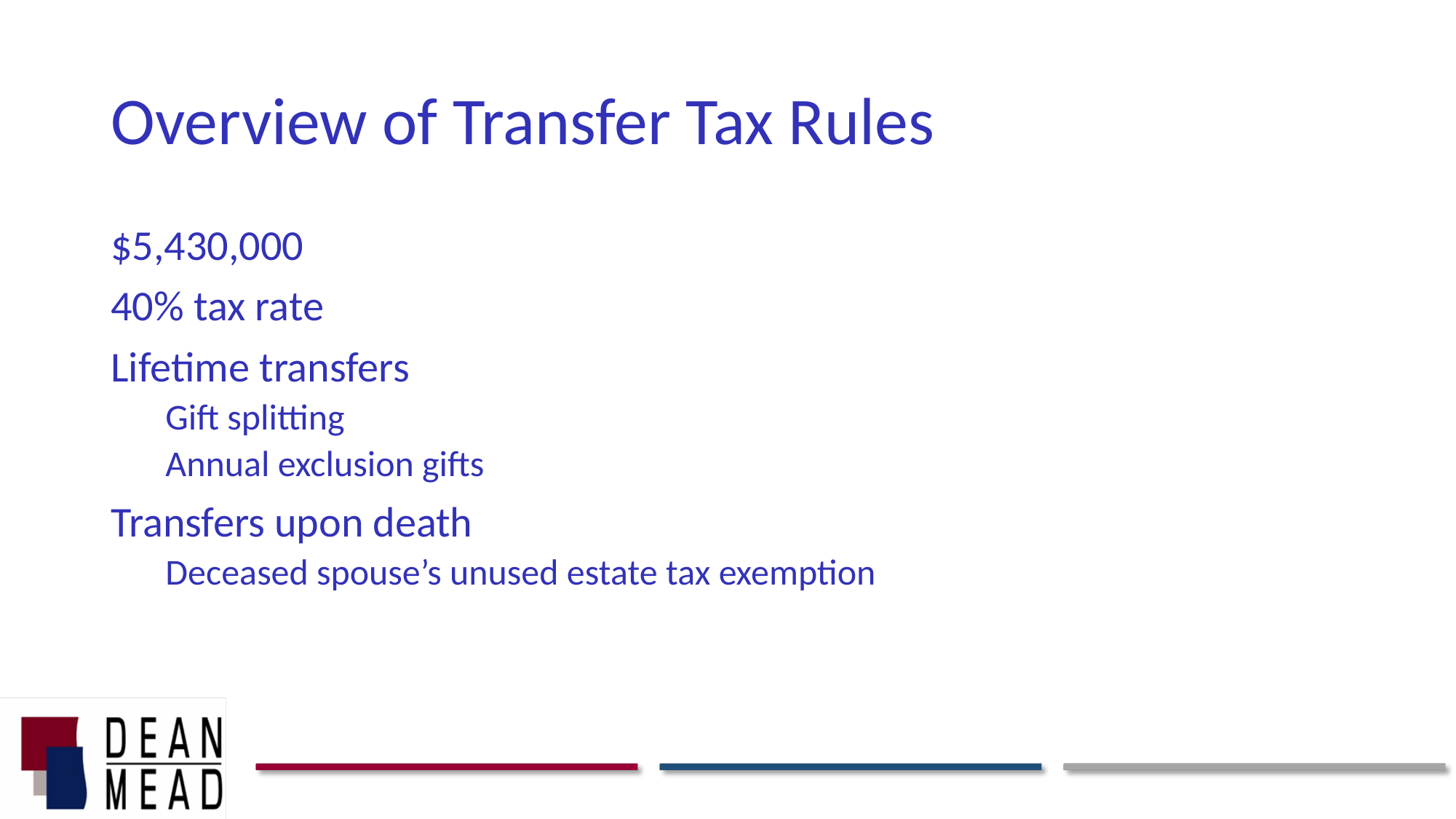

# Overview of Transfer Tax Rules
$5,430,000
40% tax rate
Lifetime transfers
Gift splitting
Annual exclusion gifts
Transfers upon death
Deceased spouse’s unused estate tax exemption